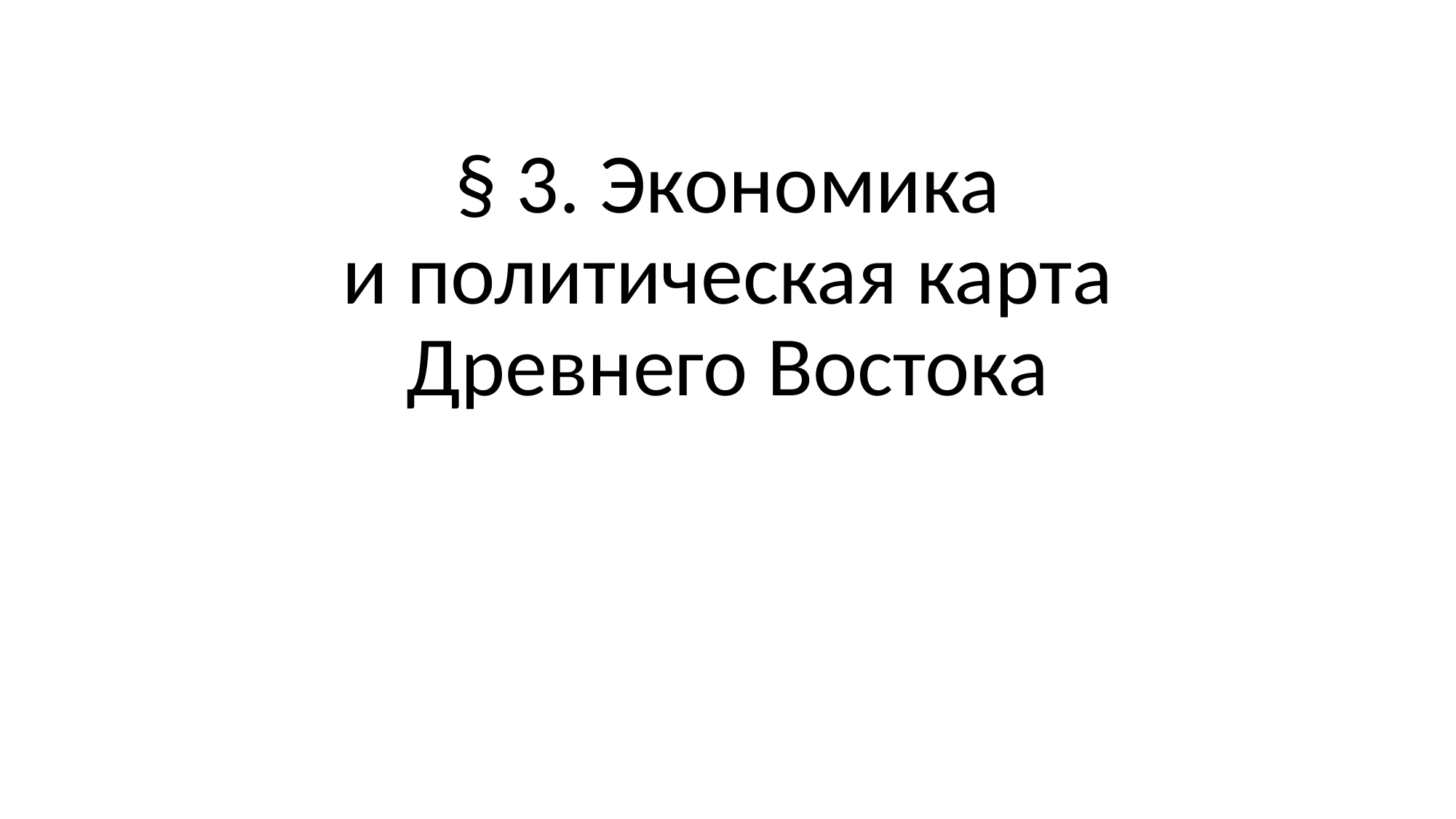

# § 3. Экономика и политическая карта Древнего Востока